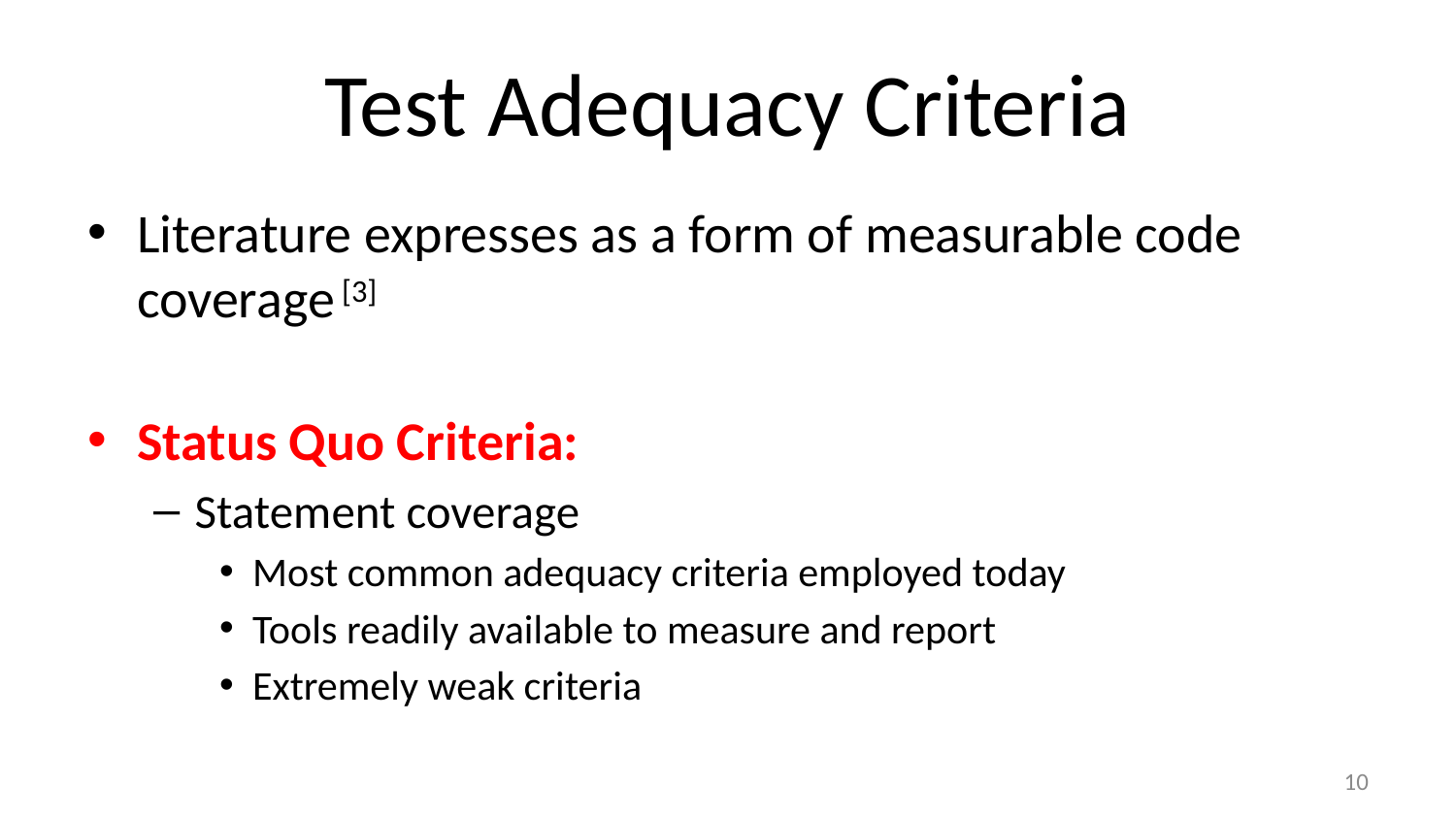

# Test Adequacy Criteria
Literature expresses as a form of measurable code coverage [3]

Status Quo Criteria:
Statement coverage
Most common adequacy criteria employed today
Tools readily available to measure and report
Extremely weak criteria
10